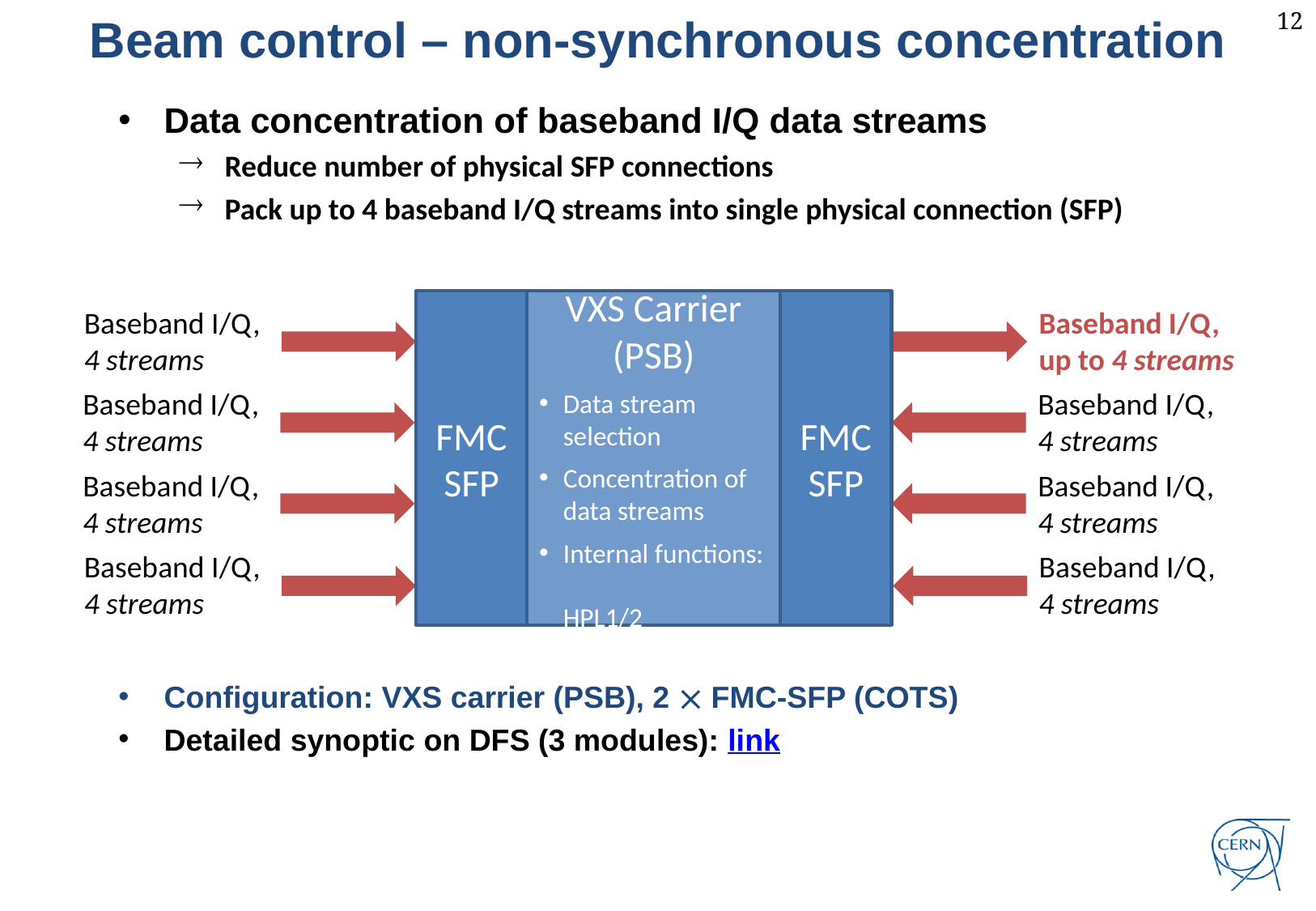

Beam control – non-synchronous concentration
Data concentration of baseband I/Q data streams
Reduce number of physical SFP connections
Pack up to 4 baseband I/Q streams into single physical connection (SFP)

Configuration: VXS carrier (PSB), 2 × FMC-SFP (COTS)
Detailed synoptic on DFS (3 modules): link

FMC
SFP
VXS Carrier
(PSB)
Data stream selection
Concentration of data streams
Internal functions:
HPL1/2
FMC
SFP
Baseband I/Q,
4 streams
Baseband I/Q, up to 4 streams

Baseband I/Q, 4 streams
Baseband I/Q, 4 streams

Baseband I/Q, 4 streams
Baseband I/Q, 4 streams

Baseband I/Q, 4 streams
Baseband I/Q, 4 streams